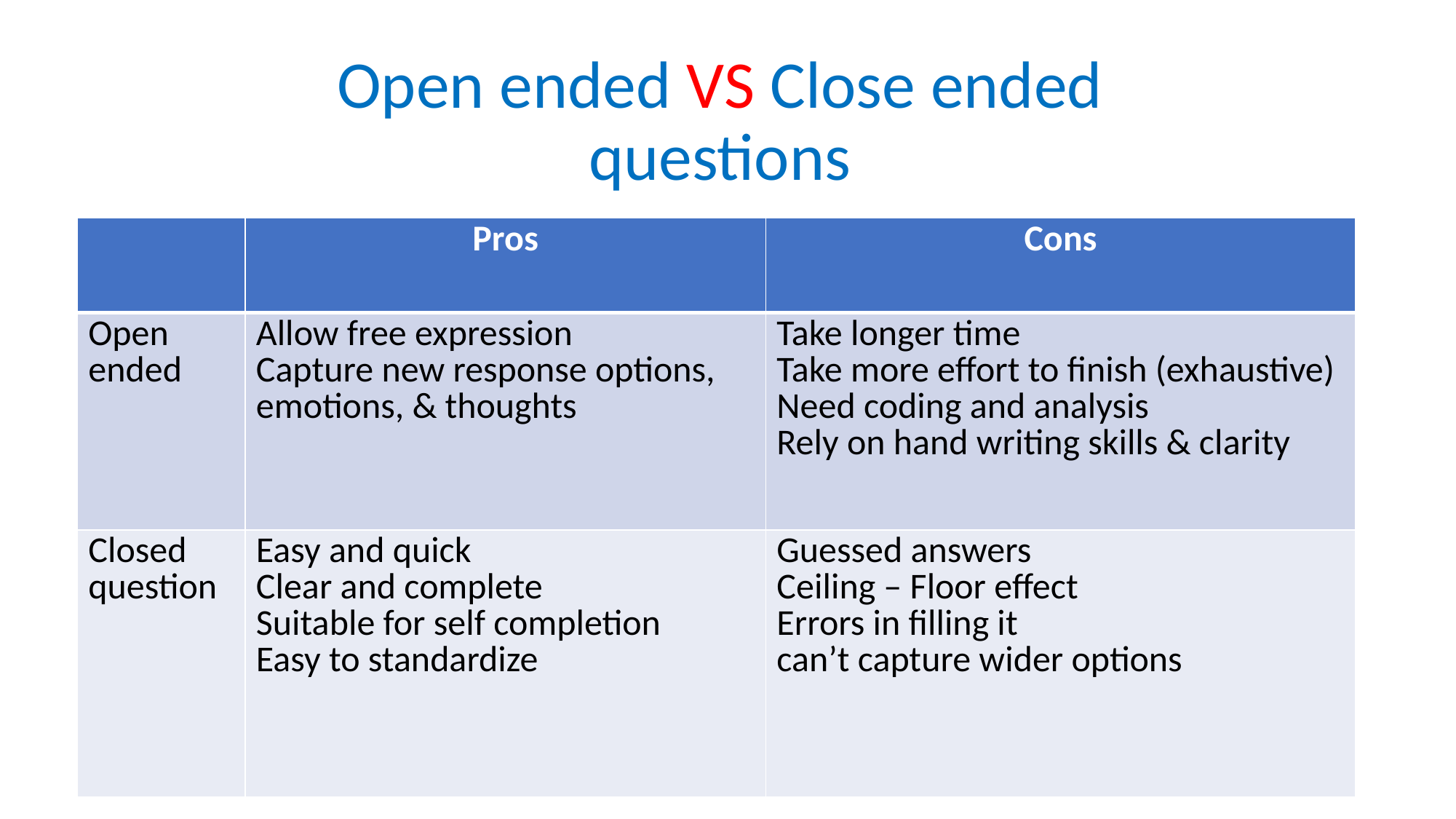

# Open ended VS Close ended questions
|  | Pros | Cons |
| --- | --- | --- |
| Open ended | Allow free expression Capture new response options, emotions, & thoughts | Take longer time Take more effort to finish (exhaustive) Need coding and analysis Rely on hand writing skills & clarity |
| Closed question | Easy and quick Clear and complete Suitable for self completion Easy to standardize | Guessed answers Ceiling – Floor effect Errors in filling it can’t capture wider options |